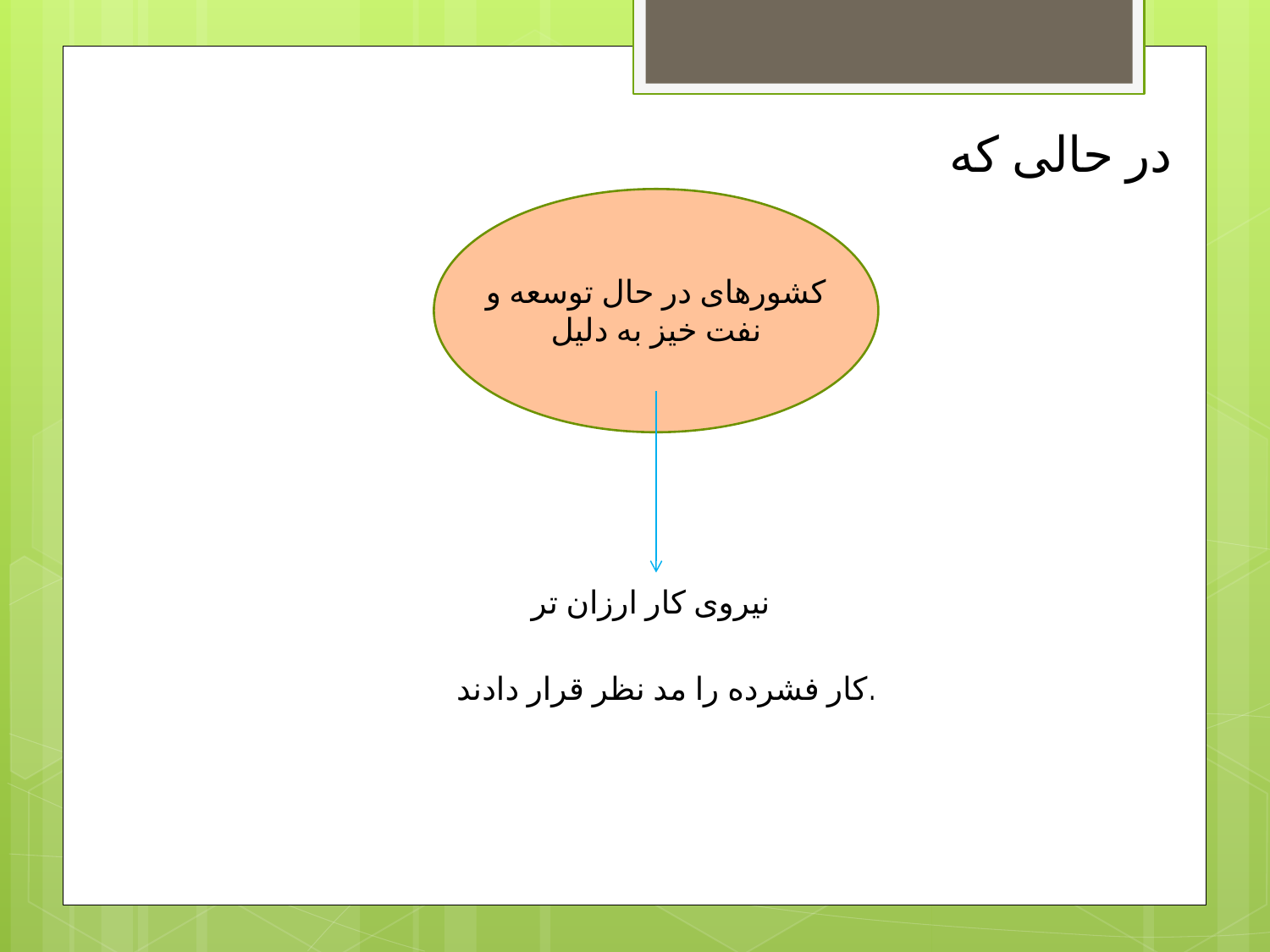

در حالی که

کشورهای در حال توسعه و نفت خیز به دلیل
نیروی کار ارزان تر
کار فشرده را مد نظر قرار دادند.